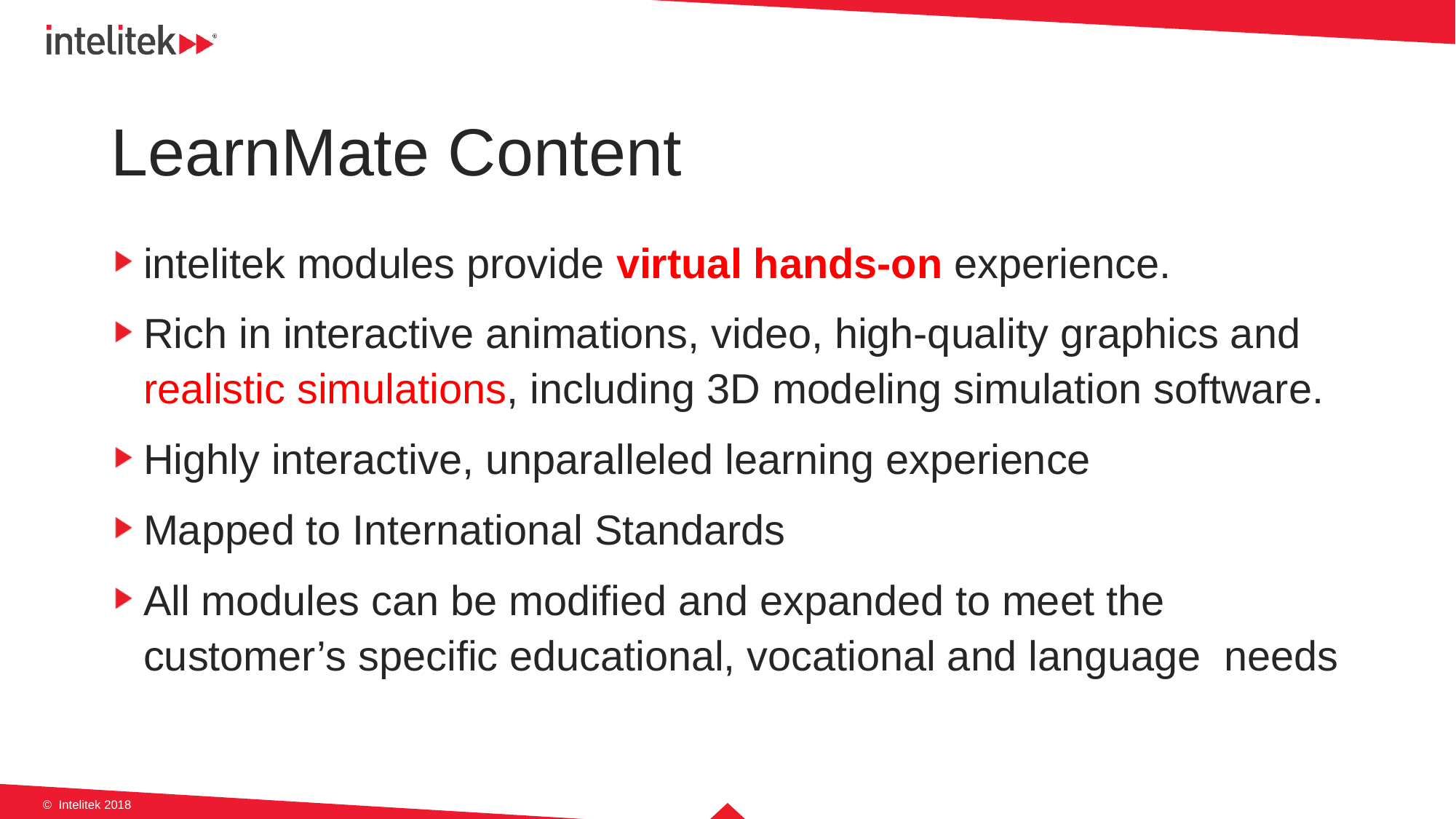

# LearnMate Content

intelitek modules provide virtual hands-on experience.
Rich in interactive animations, video, high-quality graphics and realistic simulations, including 3D modeling simulation software.
Highly interactive, unparalleled learning experience
Mapped to International Standards
All modules can be modified and expanded to meet the customer’s specific educational, vocational and language  needs